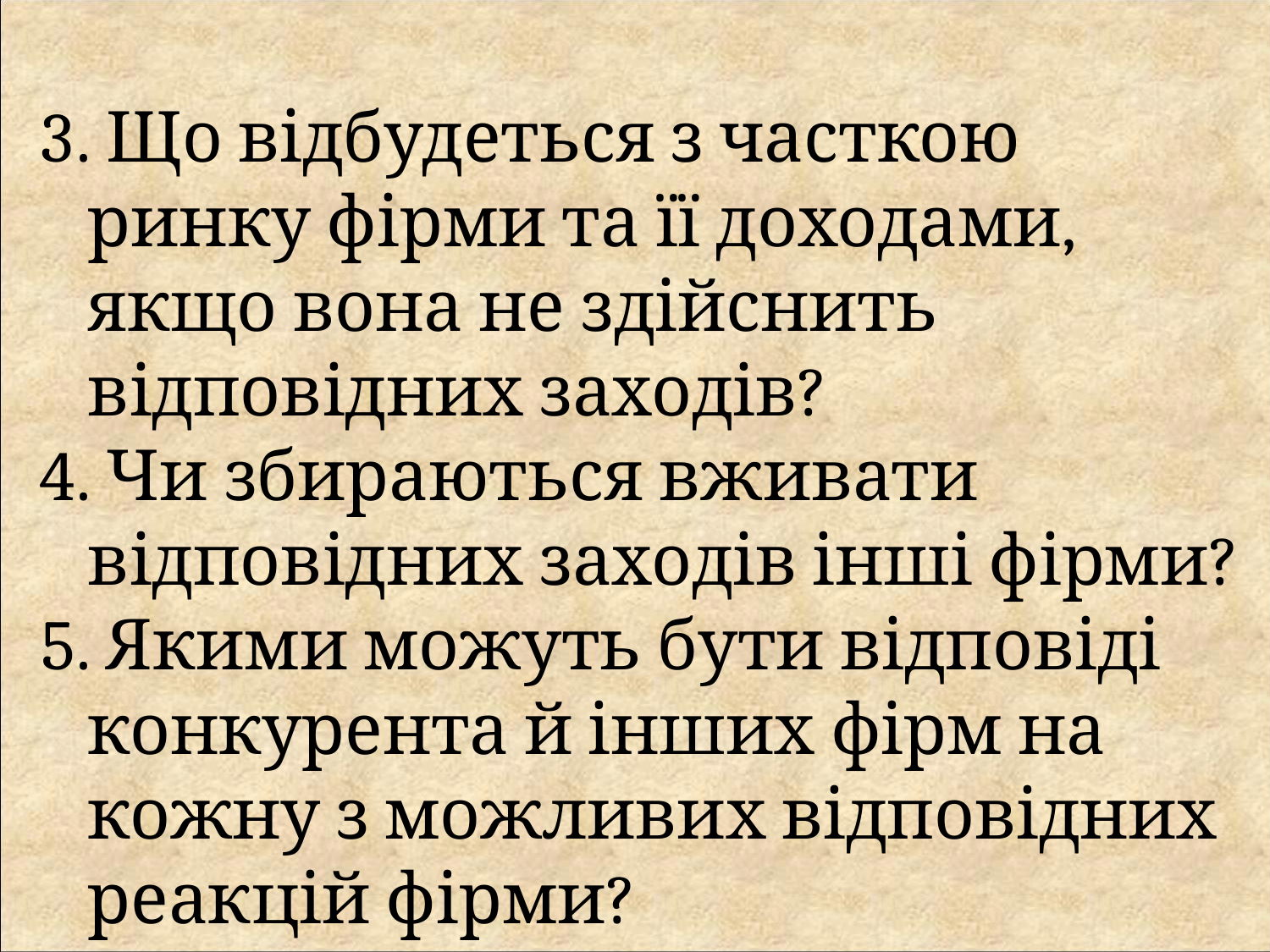

3. Що відбудеться з часткою ринку фірми та її доходами, якщо вона не здійснить відповідних заходів?
4. Чи збираються вживати відповідних заходів інші фірми?
5. Якими можуть бути відповіді конкурента й інших фірм на кожну з можливих відповідних реакцій фірми?